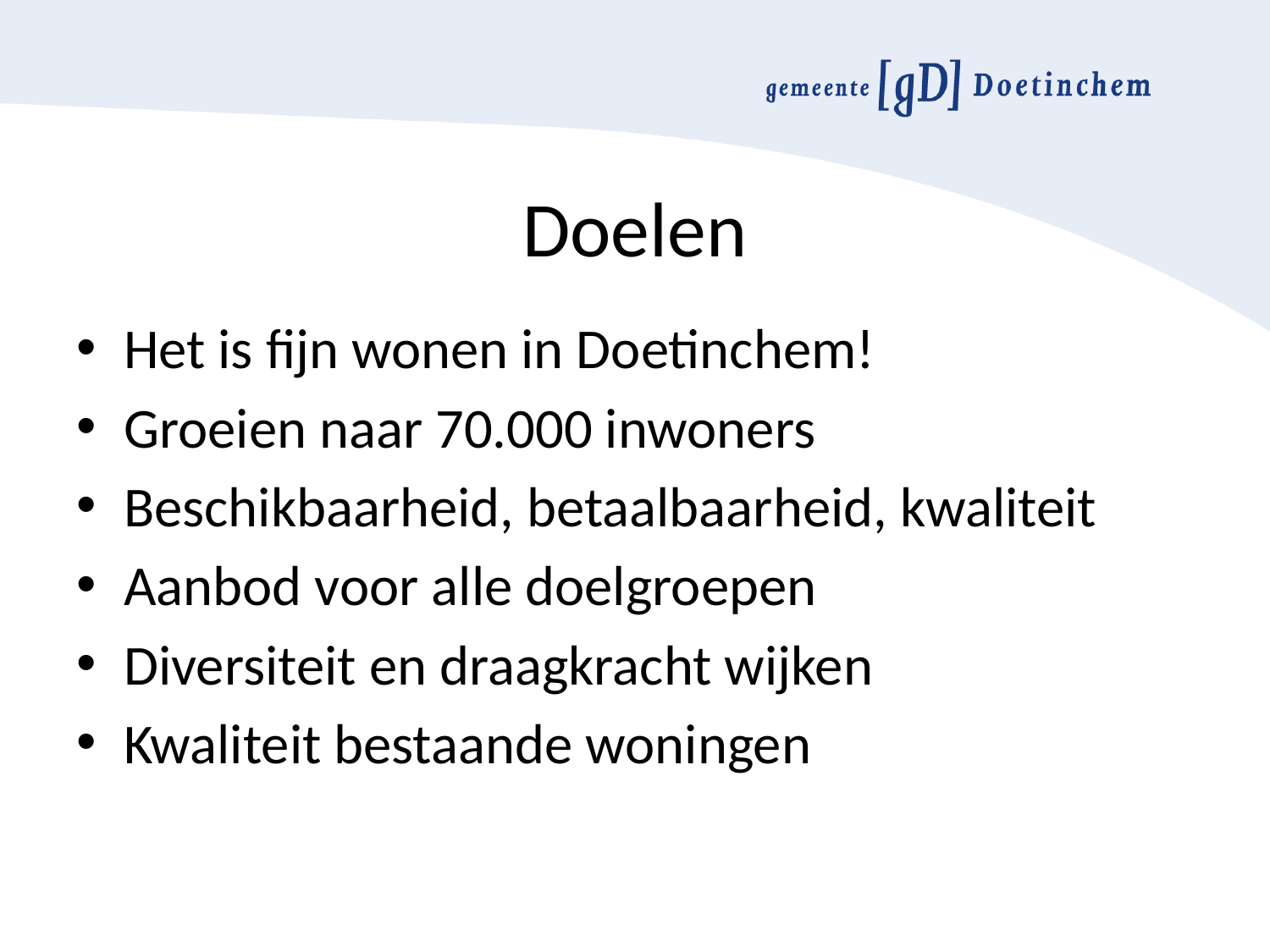

# Doelen
Het is fijn wonen in Doetinchem!
Groeien naar 70.000 inwoners
Beschikbaarheid, betaalbaarheid, kwaliteit
Aanbod voor alle doelgroepen
Diversiteit en draagkracht wijken
Kwaliteit bestaande woningen